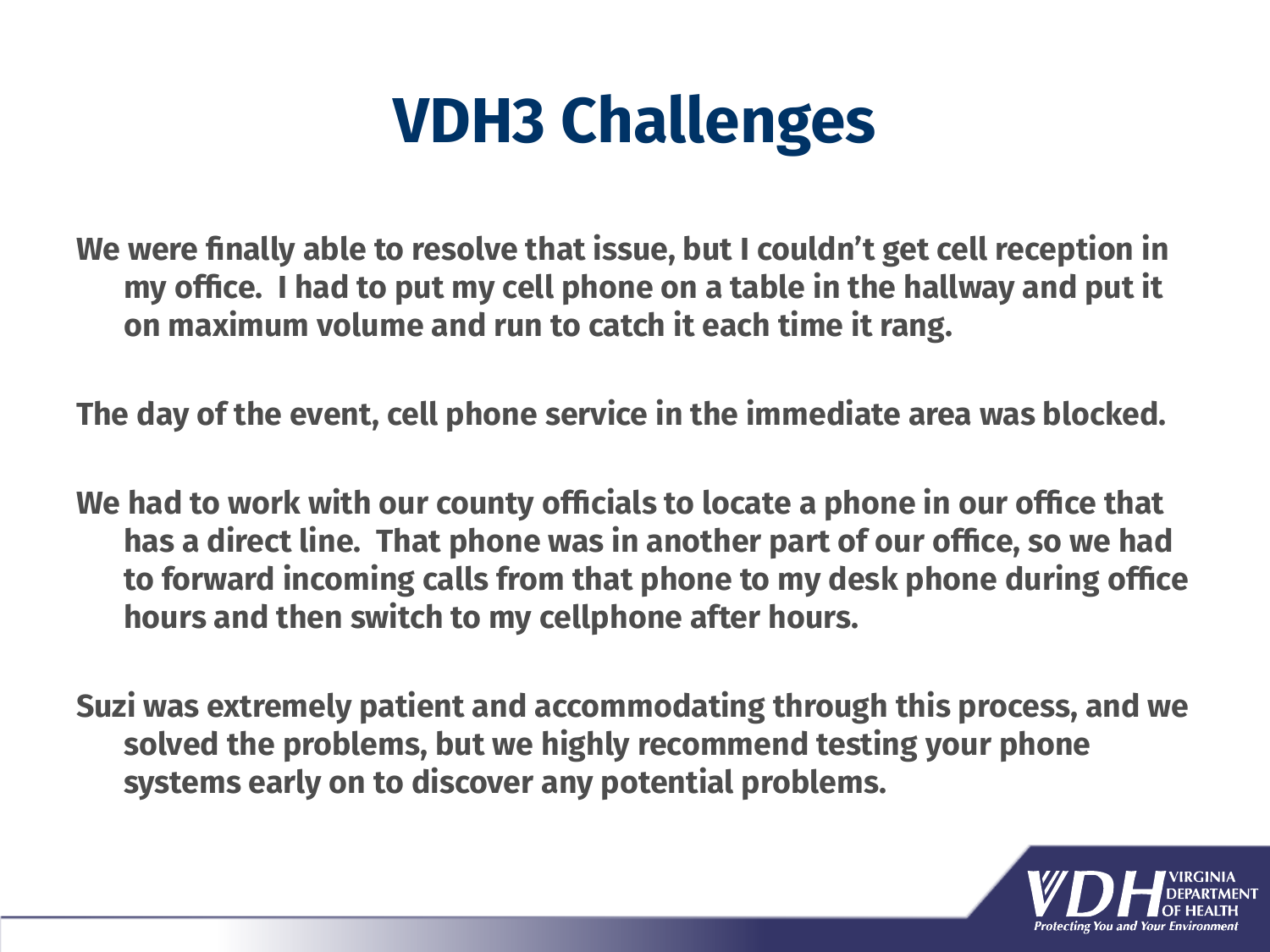

# VDH3 Challenges
We were finally able to resolve that issue, but I couldn’t get cell reception in my office.  I had to put my cell phone on a table in the hallway and put it on maximum volume and run to catch it each time it rang.

The day of the event, cell phone service in the immediate area was blocked.

We had to work with our county officials to locate a phone in our office that has a direct line.  That phone was in another part of our office, so we had to forward incoming calls from that phone to my desk phone during office hours and then switch to my cellphone after hours.

Suzi was extremely patient and accommodating through this process, and we solved the problems, but we highly recommend testing your phone systems early on to discover any potential problems.